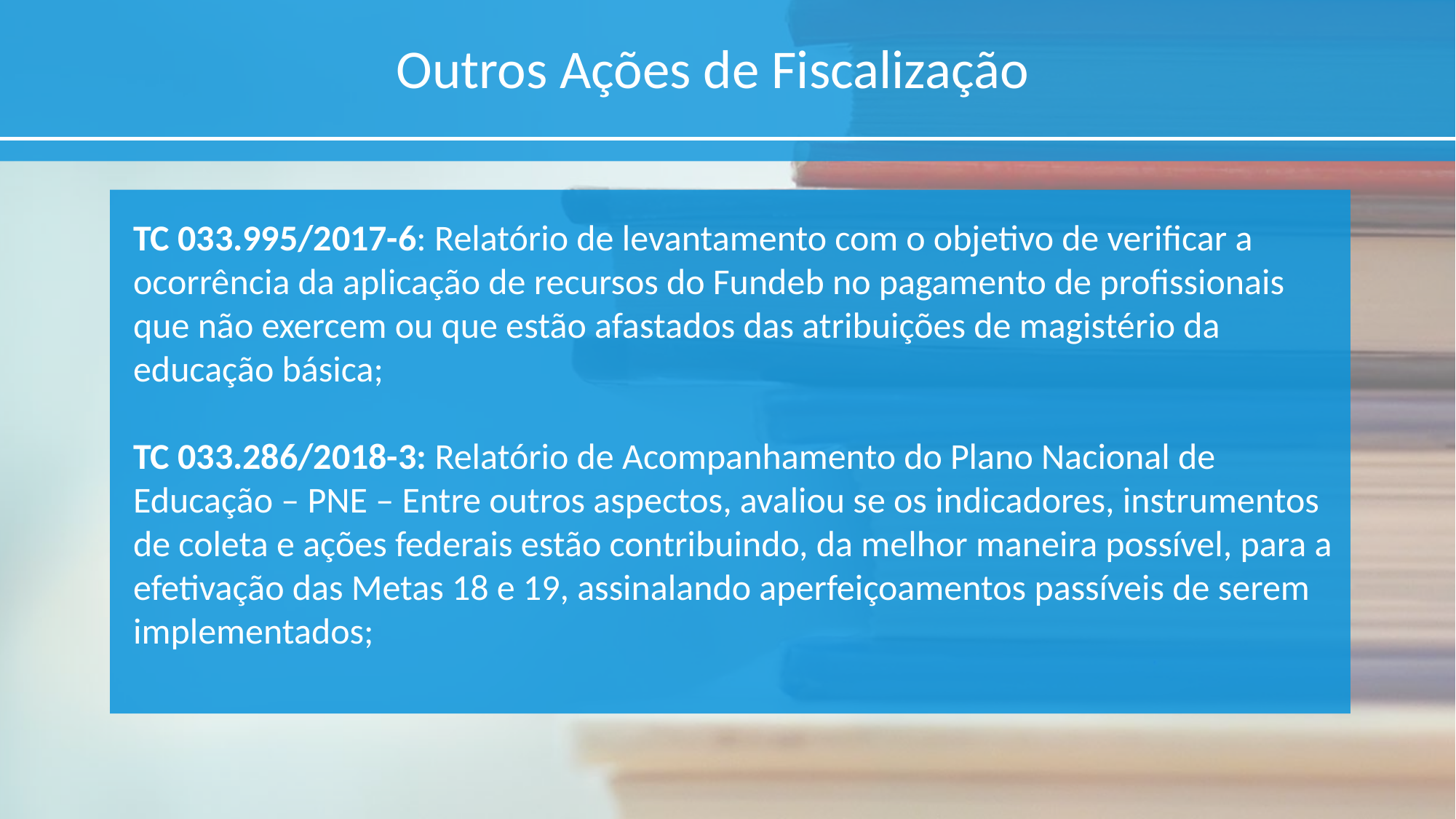

Outros Ações de Fiscalização

TC 033.995/2017-6: Relatório de levantamento com o objetivo de verificar a ocorrência da aplicação de recursos do Fundeb no pagamento de profissionais que não exercem ou que estão afastados das atribuições de magistério da educação básica;

TC 033.286/2018-3: Relatório de Acompanhamento do Plano Nacional de Educação – PNE – Entre outros aspectos, avaliou se os indicadores, instrumentos de coleta e ações federais estão contribuindo, da melhor maneira possível, para a efetivação das Metas 18 e 19, assinalando aperfeiçoamentos passíveis de serem implementados;